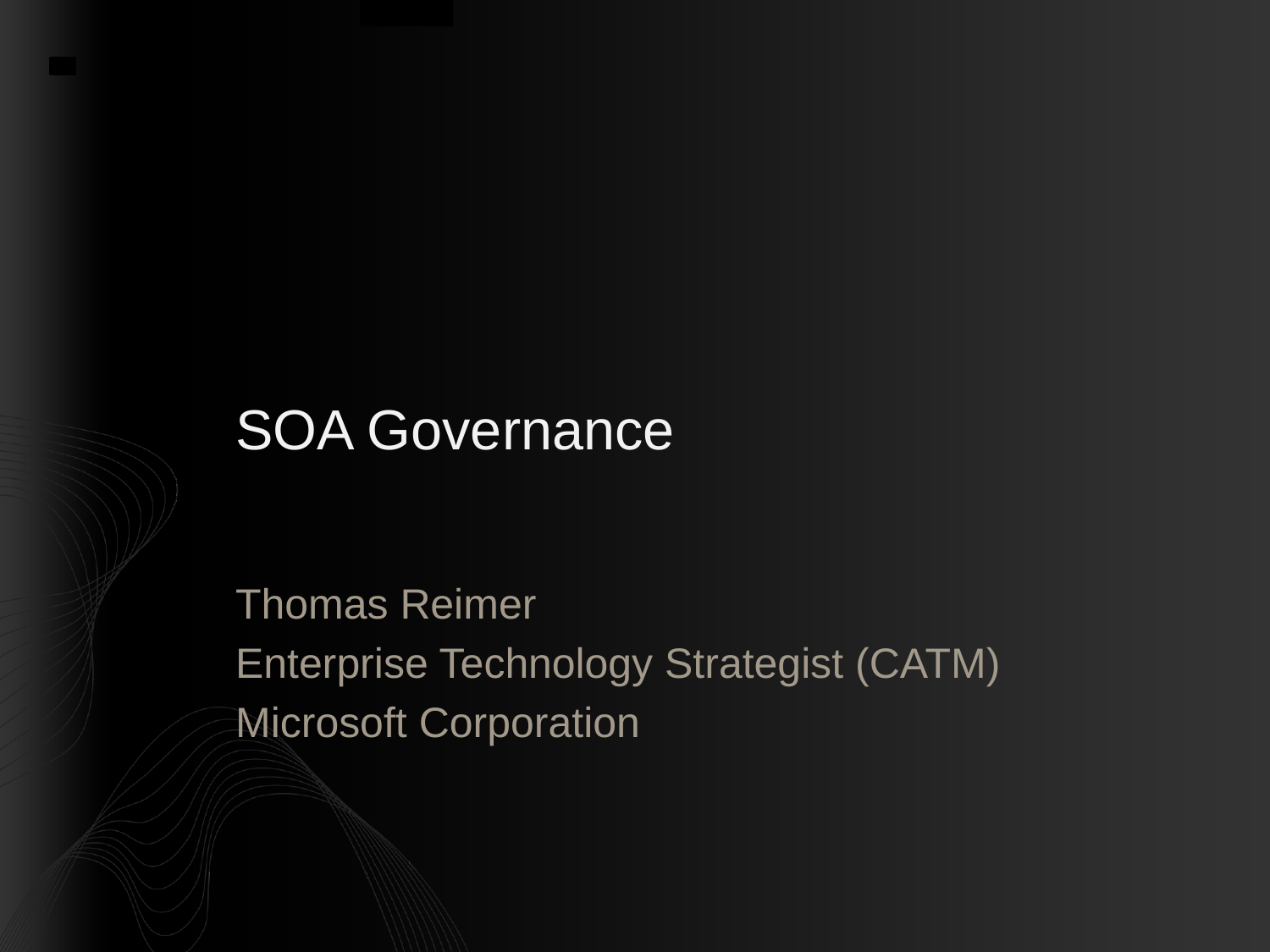

SOA Governance
Thomas Reimer
Enterprise Technology Strategist (CATM)
Microsoft Corporation